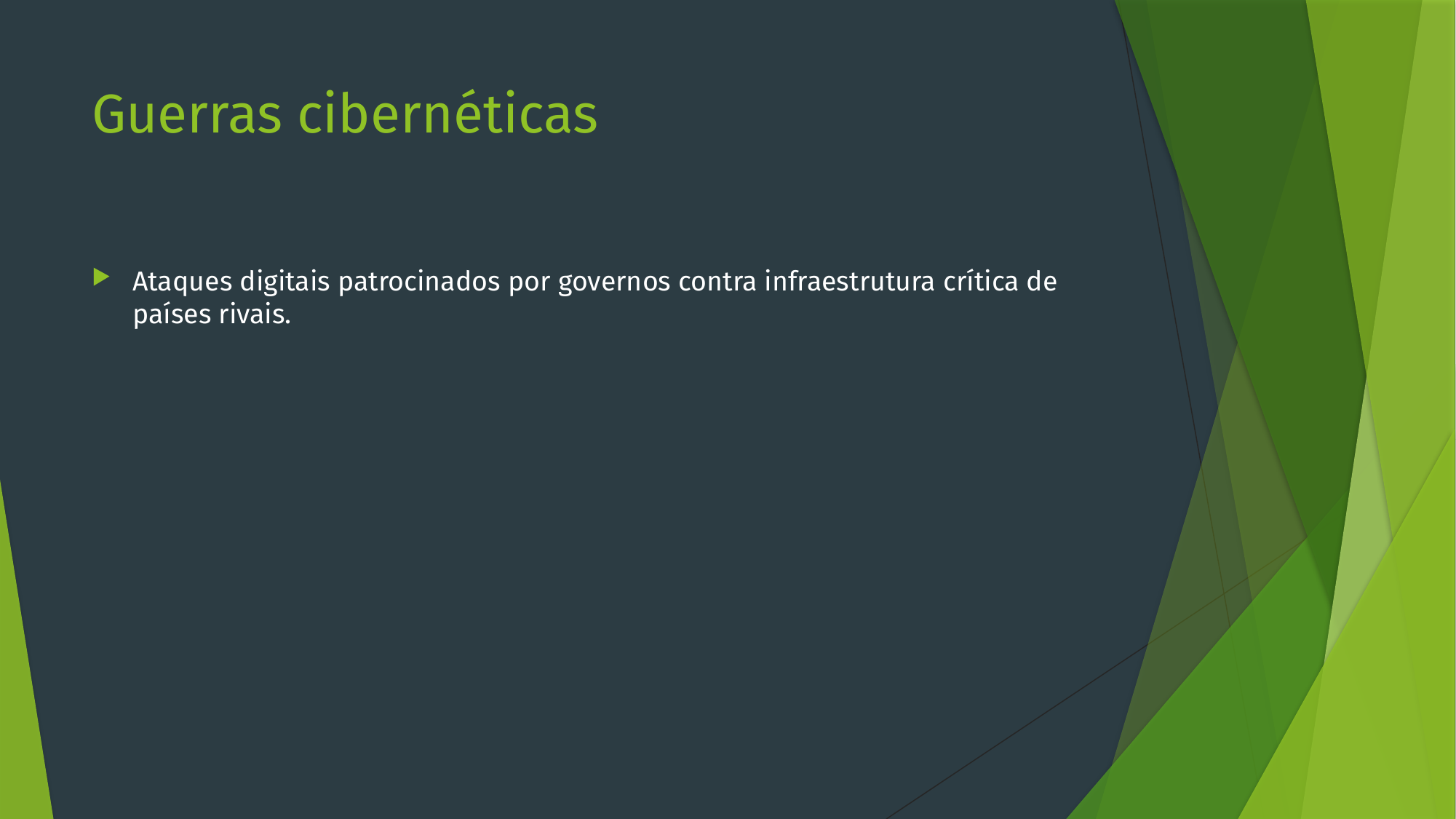

# Guerras cibernéticas
Ataques digitais patrocinados por governos contra infraestrutura crítica de países rivais.